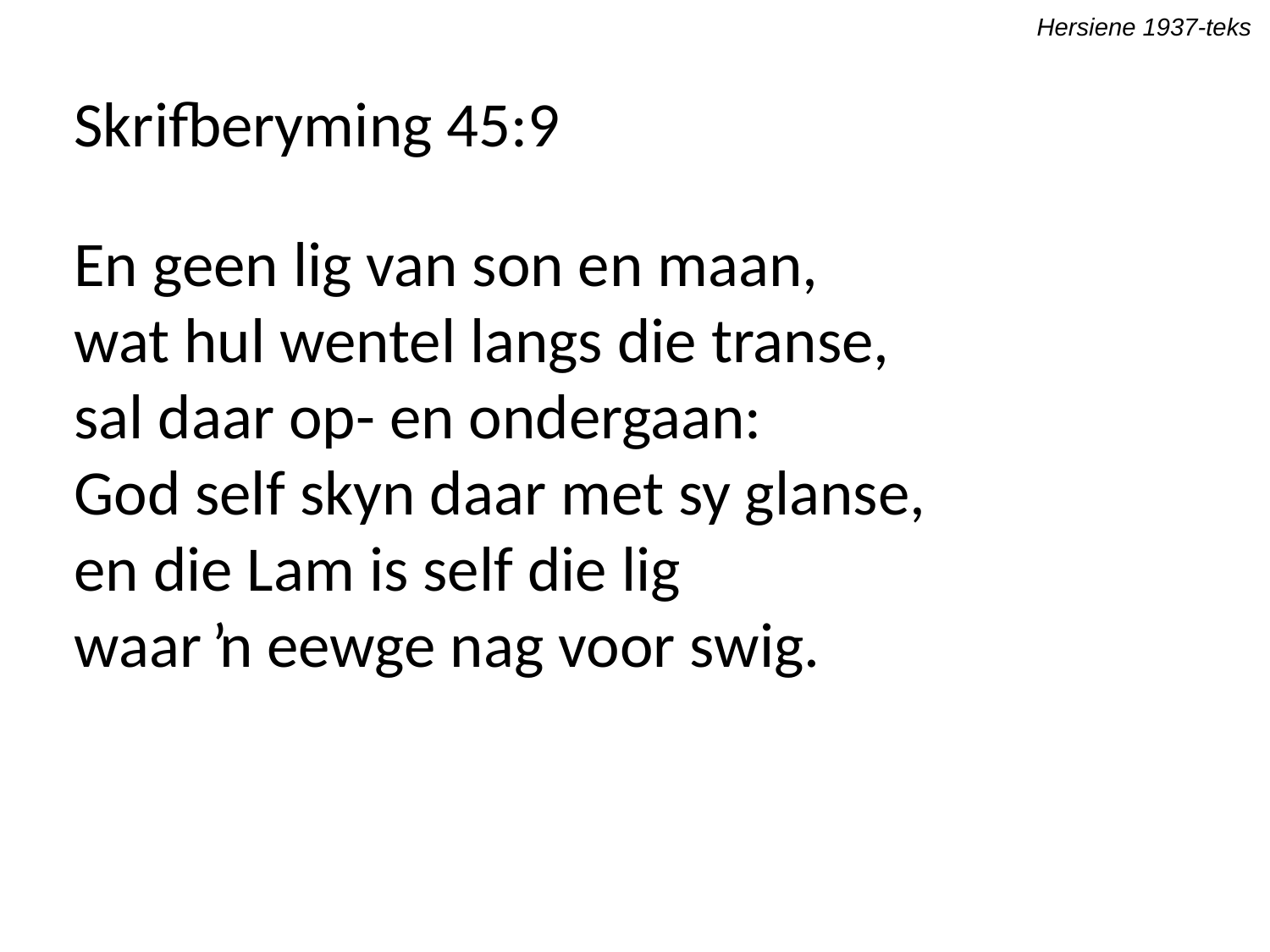

Hersiene 1937-teks
Skrifberyming 45:9

En geen lig van son en maan,
wat hul wentel langs die transe,
sal daar op- en ondergaan:
God self skyn daar met sy glanse,
en die Lam is self die lig
waar ŉ eewge nag voor swig.